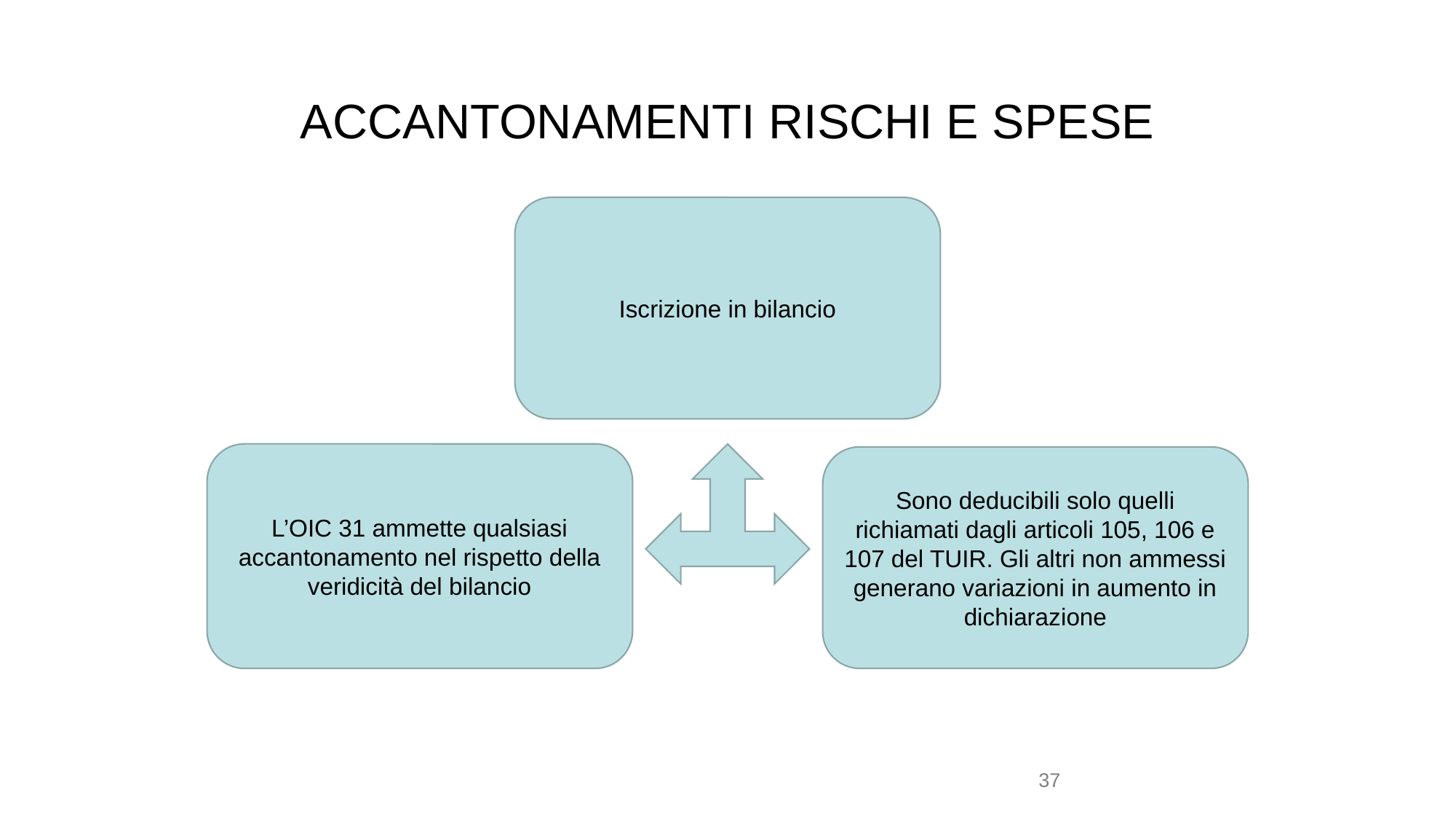

# ACCANTONAMENTI RISCHI E SPESE
Iscrizione in bilancio

L’OIC 31 ammette qualsiasi accantonamento nel rispetto della veridicità del bilancio
Sono deducibili solo quelli richiamati dagli articoli 105, 106 e 107 del TUIR. Gli altri non ammessi generano variazioni in aumento in dichiarazione
37